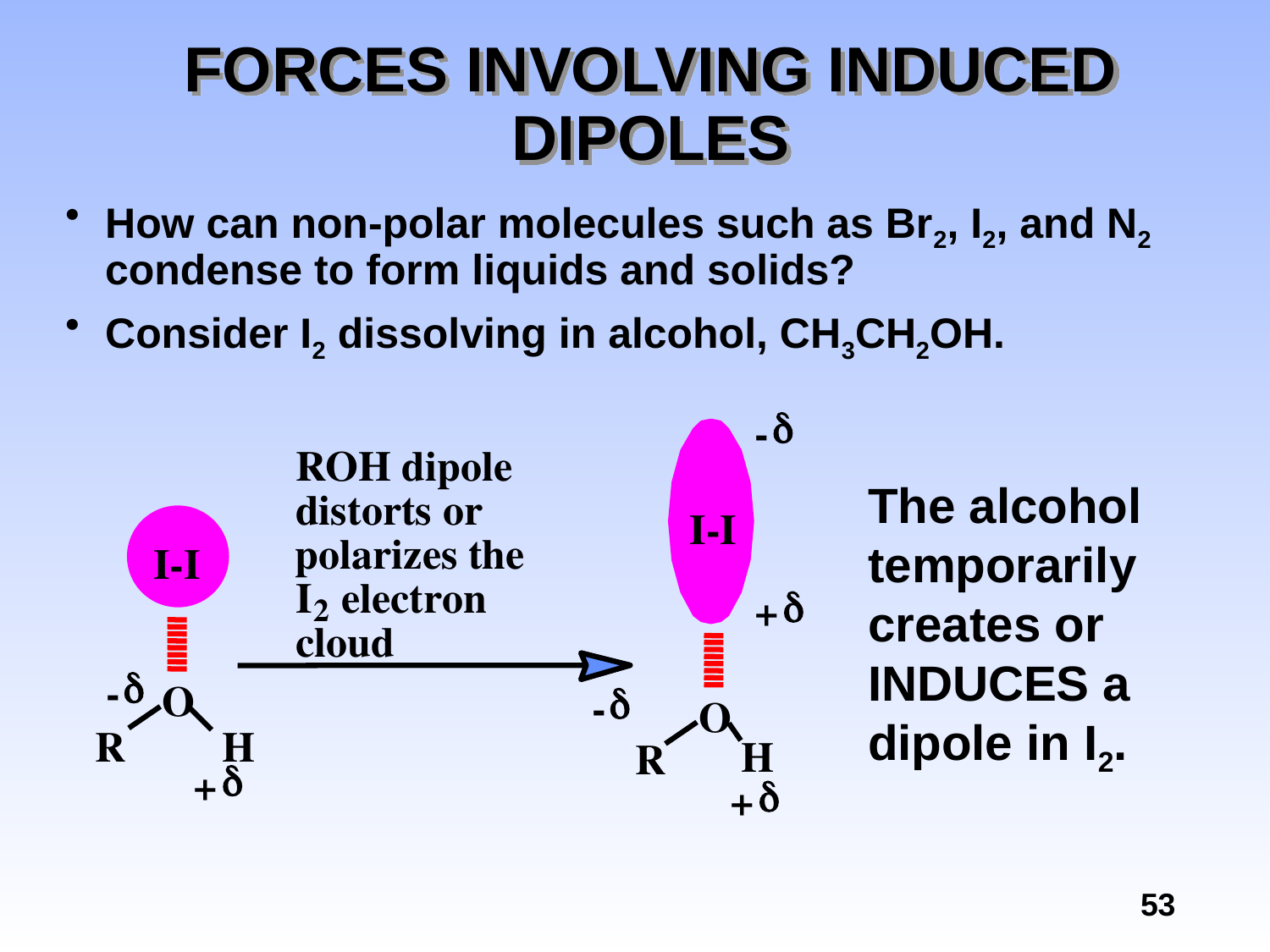

# FORCES INVOLVING INDUCED DIPOLES
How can non-polar molecules such as Br2, I2, and N2 condense to form liquids and solids?
Consider I2 dissolving in alcohol, CH3CH2OH.

δ
-

ROH dipole
distorts or
polarizes the
I
 electron
2
cloud
The alcohol temporarily creates or INDUCES a dipole in I2.
I-I

I-I
δ
+

δ
-
O
δ
-
O

R
H

H
R
δ
+
δ
+